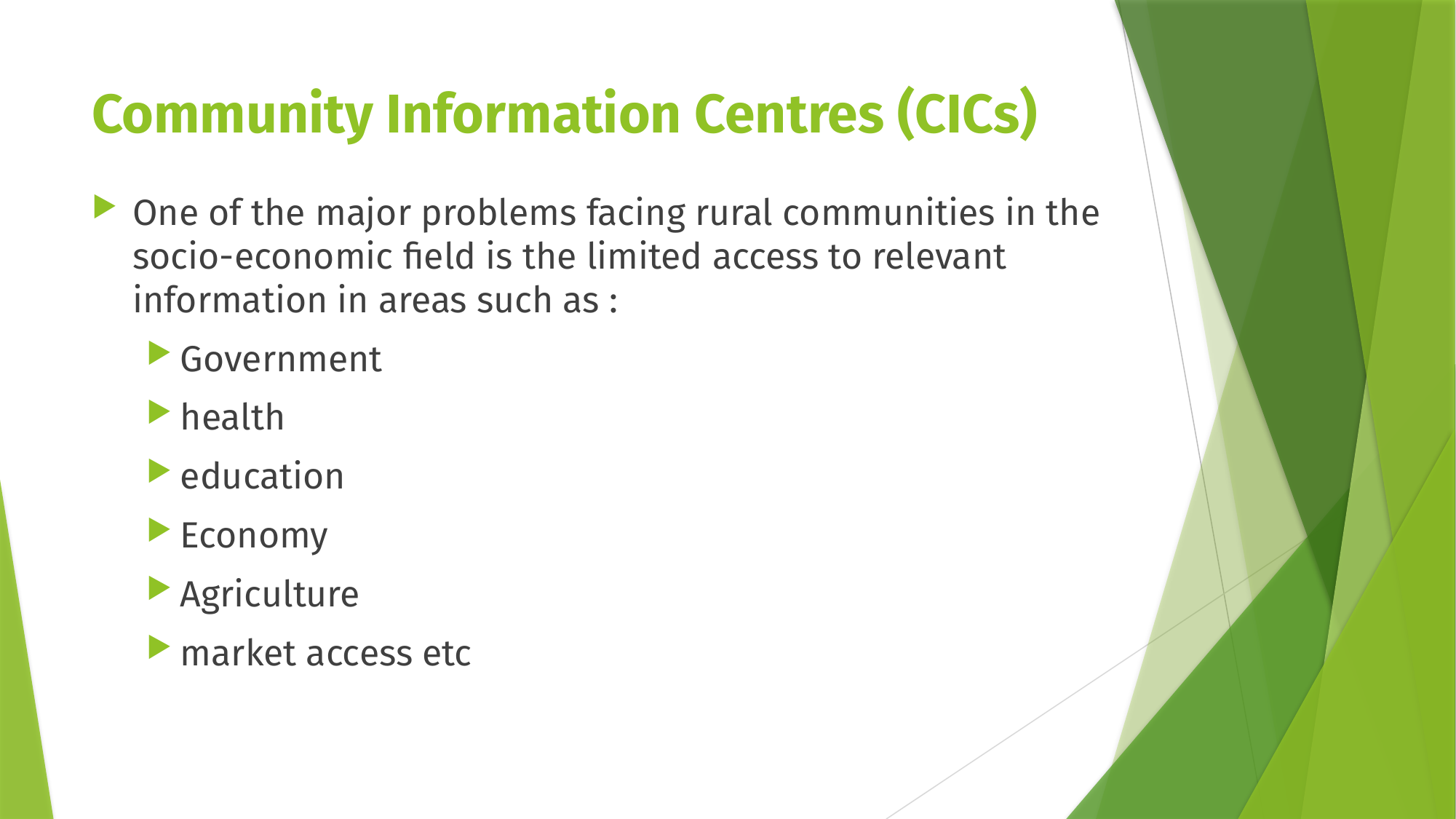

# Community Information Centres (CICs)
One of the major problems facing rural communities in the socio-economic field is the limited access to relevant information in areas such as :
Government
health
education
Economy
Agriculture
market access etc